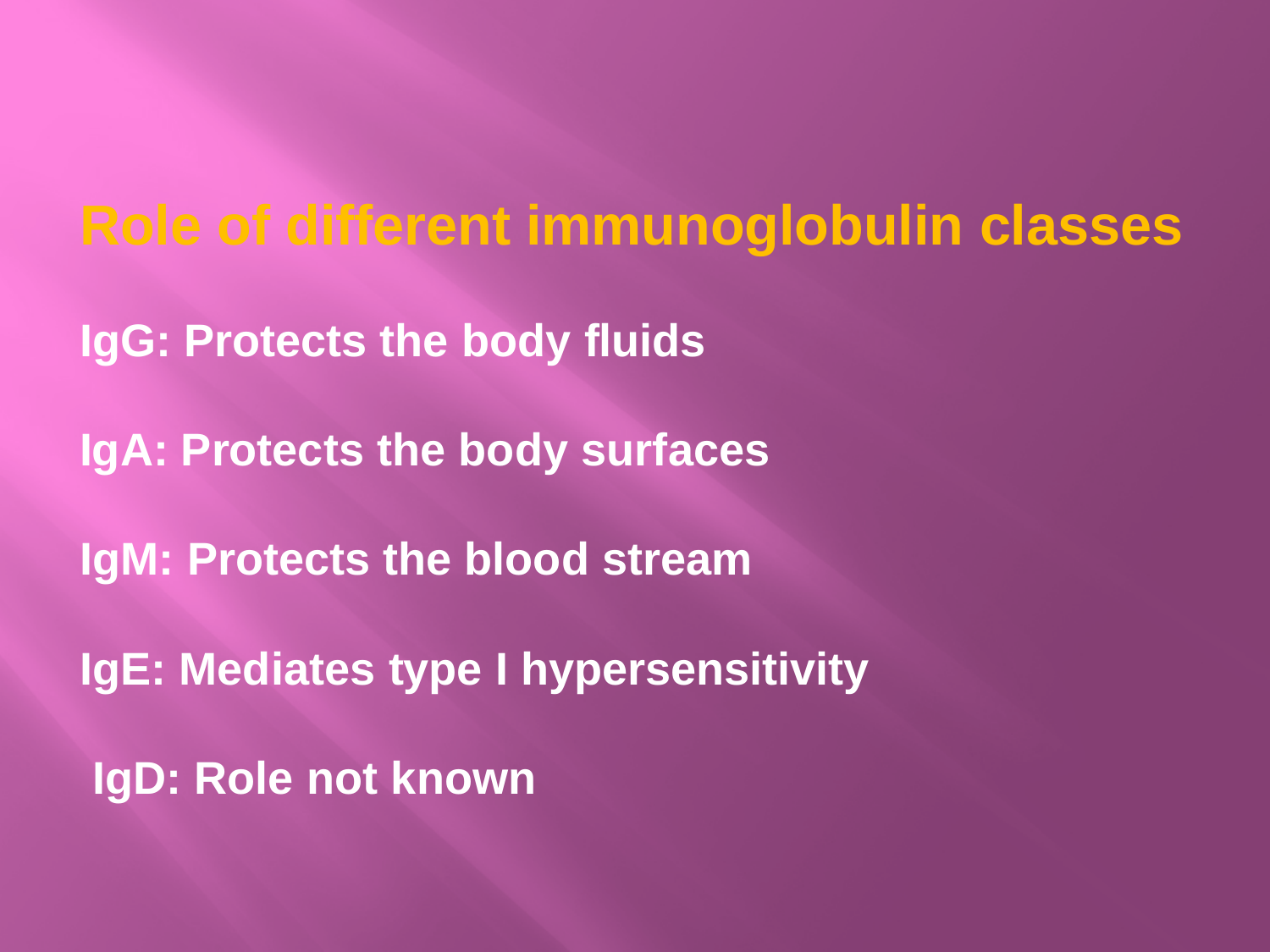

Role of different immunoglobulin classes
IgG: Protects the body fluids  IgA: Protects the body surfaces
IgM: Protects the blood stream
IgE: Mediates type I hypersensitivity  IgD: Role not known